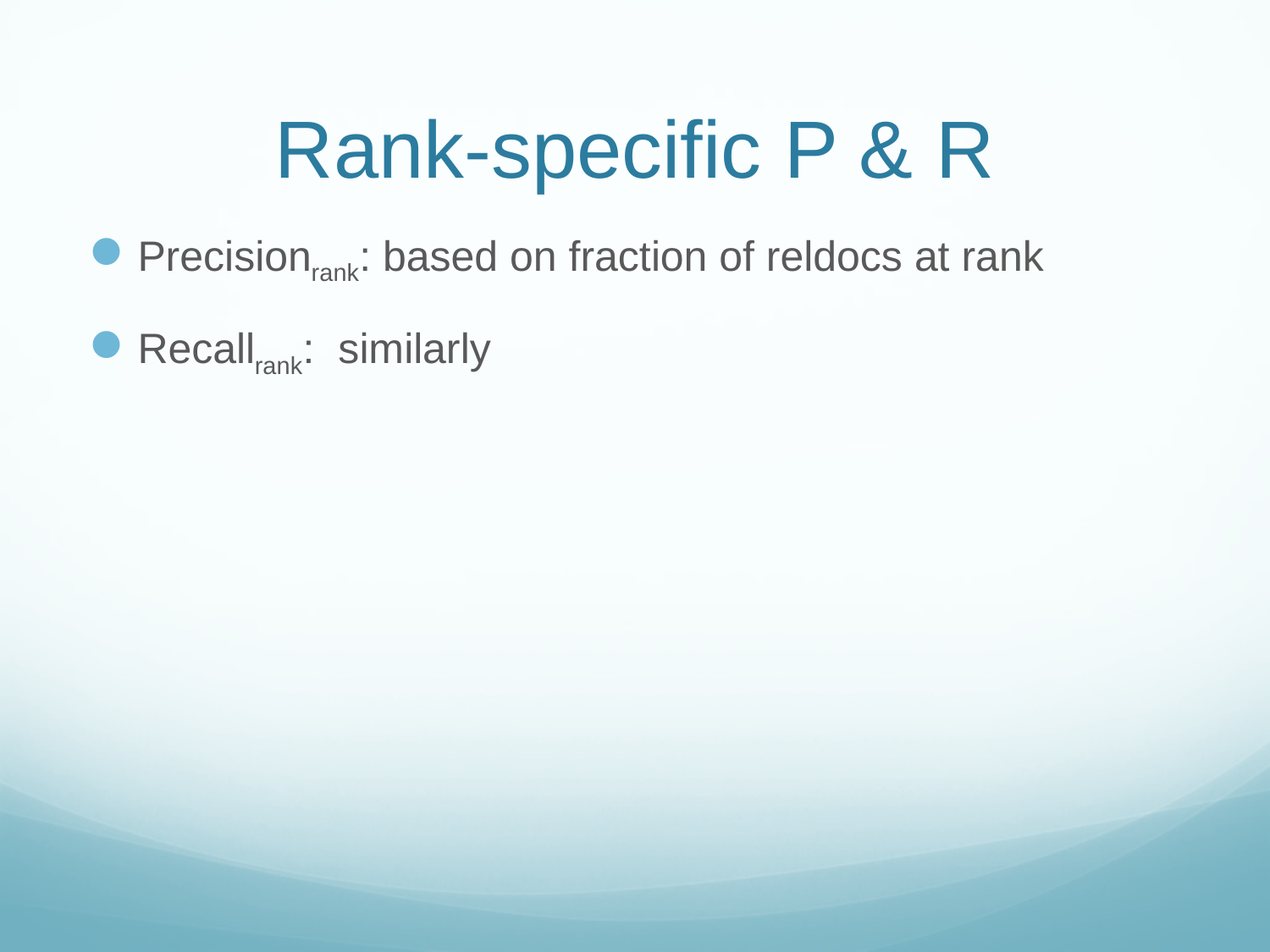

# Rank-specific P & R
Precisionrank: based on fraction of reldocs at rank
Recallrank:  similarly